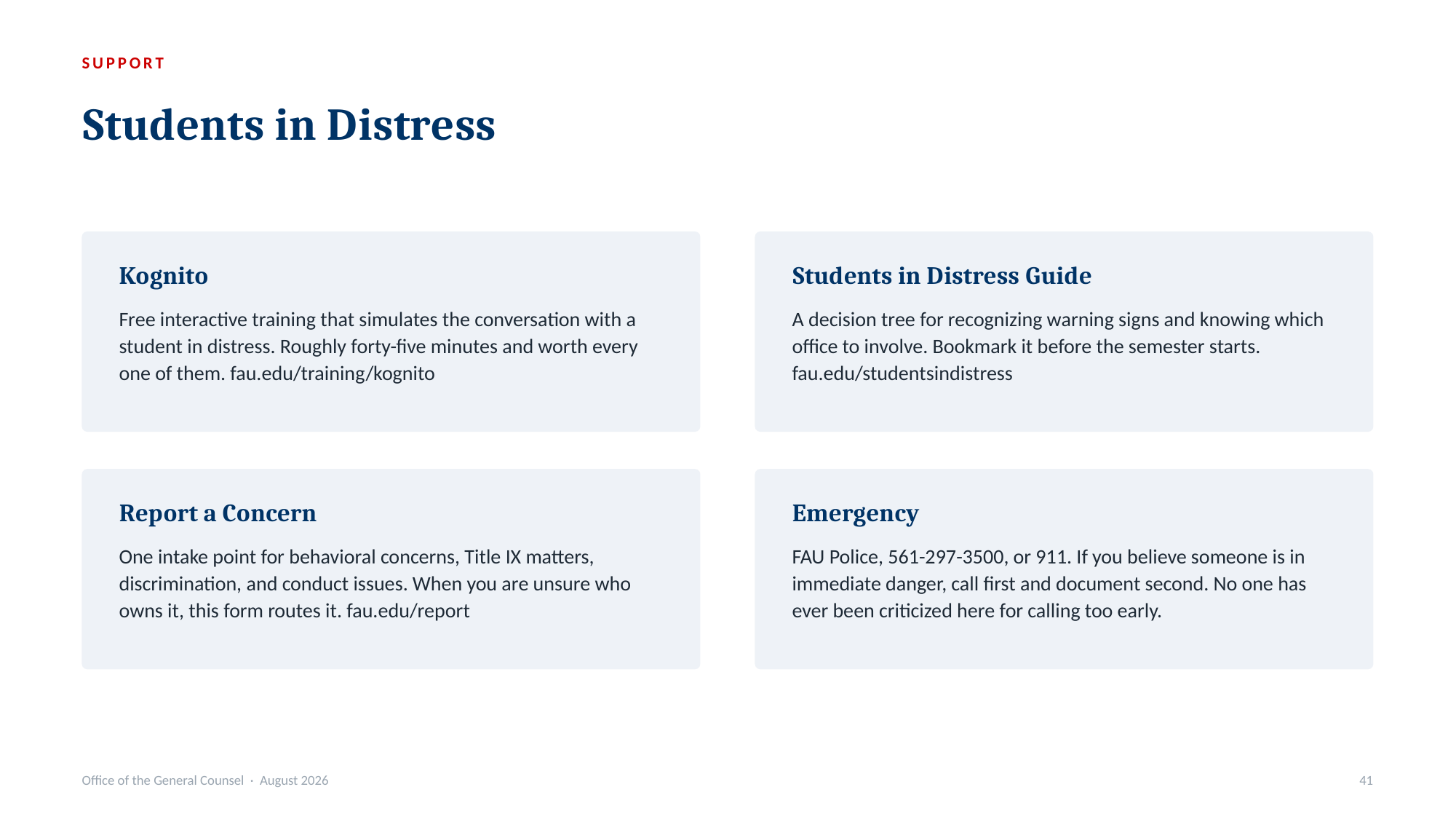

SUPPORT
Students in Distress

Kognito
Students in Distress Guide
Free interactive training that simulates the conversation with a student in distress. Roughly forty-five minutes and worth every one of them. fau.edu/training/kognito
A decision tree for recognizing warning signs and knowing which office to involve. Bookmark it before the semester starts. fau.edu/studentsindistress

Report a Concern
Emergency
One intake point for behavioral concerns, Title IX matters, discrimination, and conduct issues. When you are unsure who owns it, this form routes it. fau.edu/report
FAU Police, 561-297-3500, or 911. If you believe someone is in immediate danger, call first and document second. No one has ever been criticized here for calling too early.
Office of the General Counsel  ·  August 2026
41